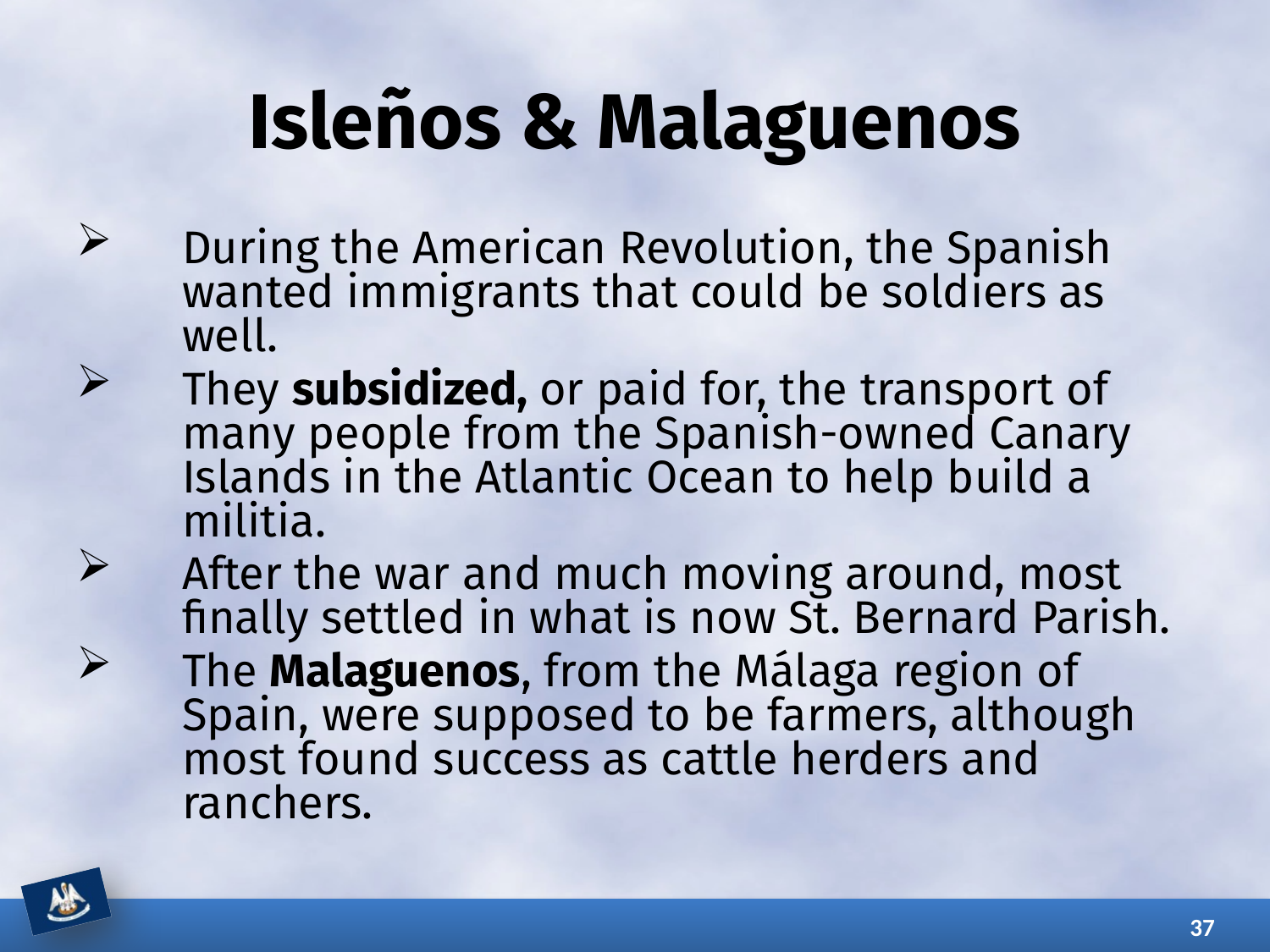

# Isleños & Malaguenos
During the American Revolution, the Spanish wanted immigrants that could be soldiers as well.
They subsidized, or paid for, the transport of many people from the Spanish-owned Canary Islands in the Atlantic Ocean to help build a militia.
After the war and much moving around, most finally settled in what is now St. Bernard Parish.
The Malaguenos, from the Málaga region of Spain, were supposed to be farmers, although most found success as cattle herders and ranchers.
37